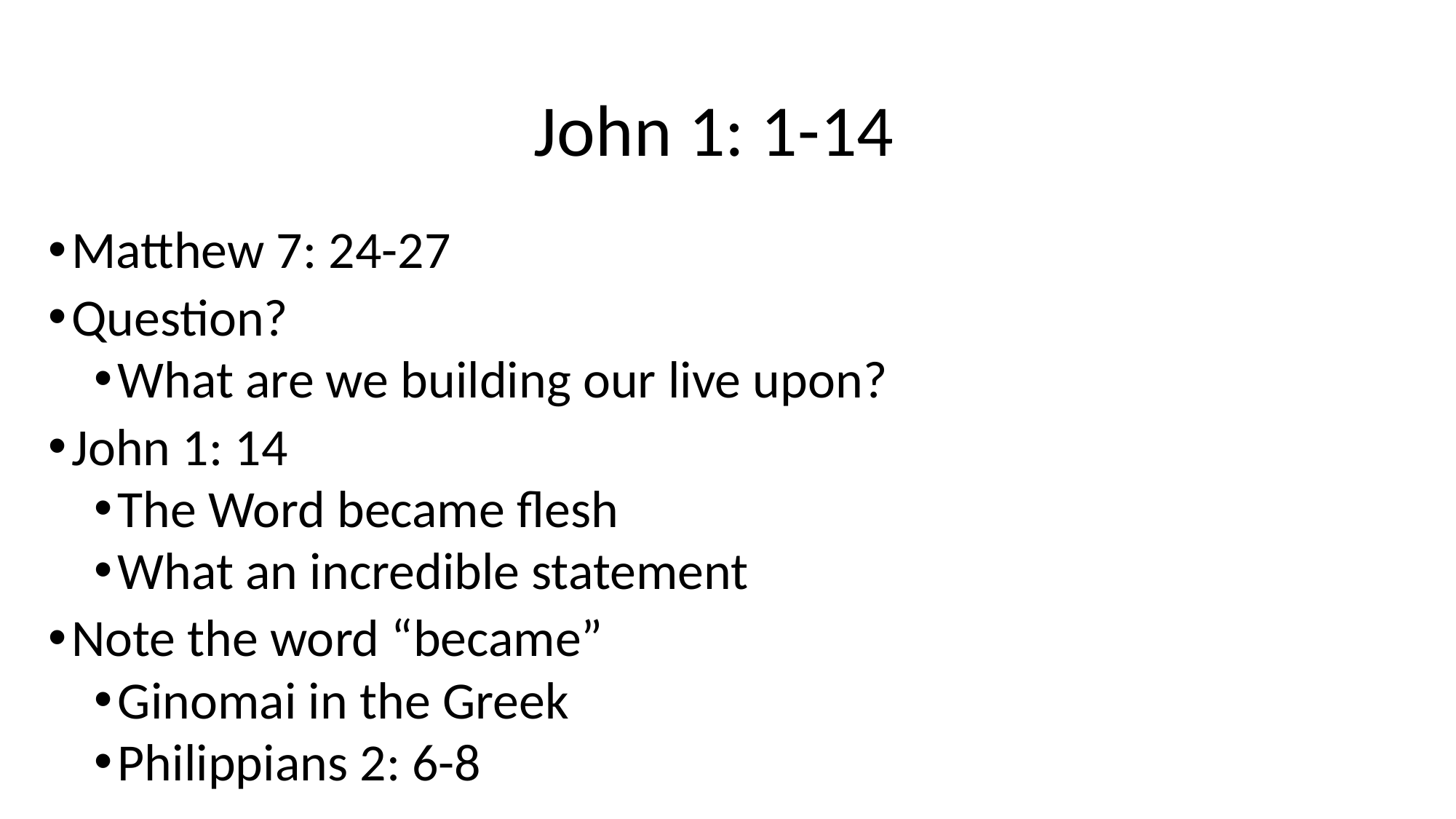

# John 1: 1-14
Matthew 7: 24-27
Question?
What are we building our live upon?
John 1: 14
The Word became flesh
What an incredible statement
Note the word “became”
Ginomai in the Greek
Philippians 2: 6-8